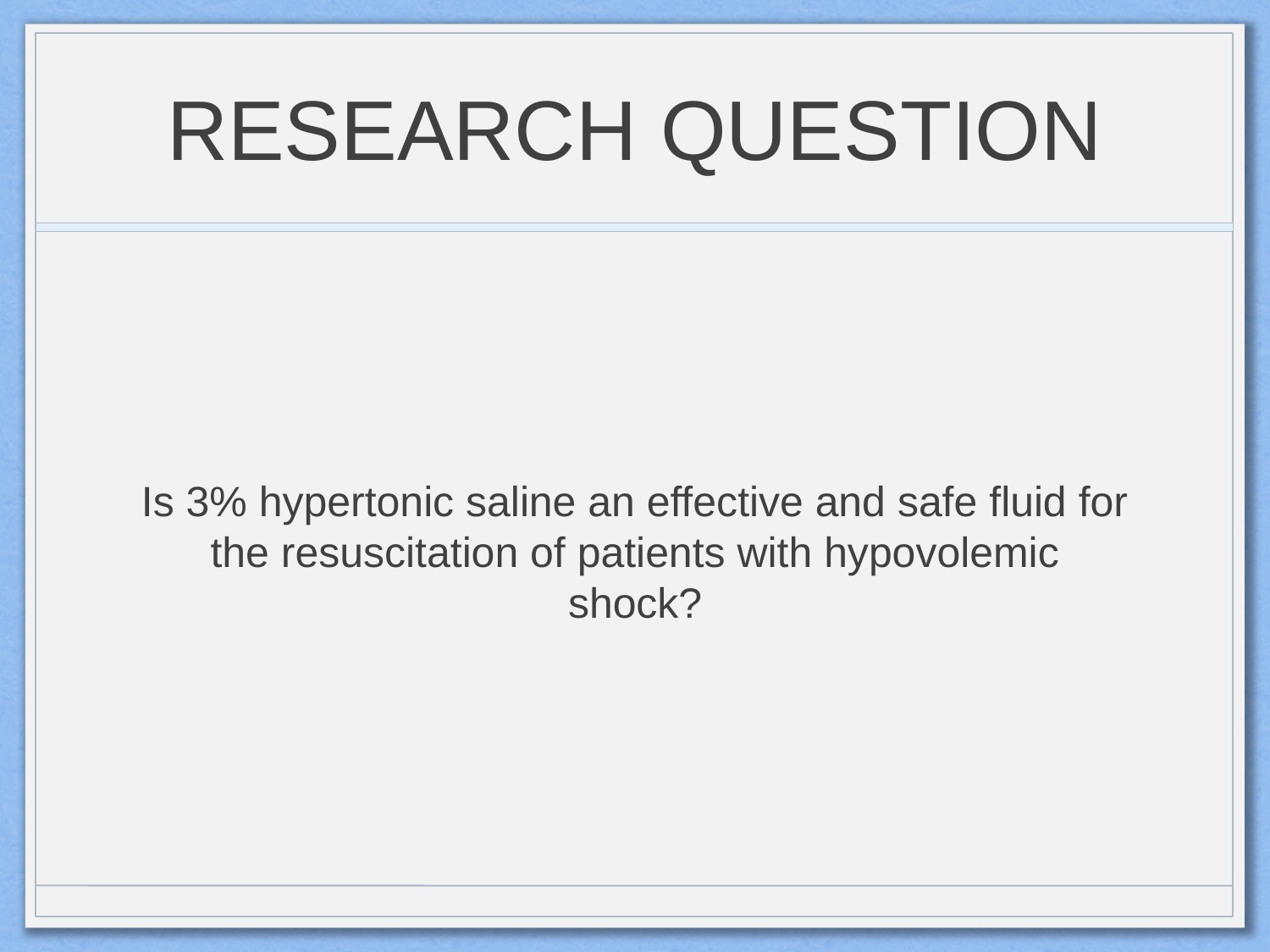

# RESEARCH QUESTION

Is 3% hypertonic saline an effective and safe fluid for the resuscitation of patients with hypovolemic shock?